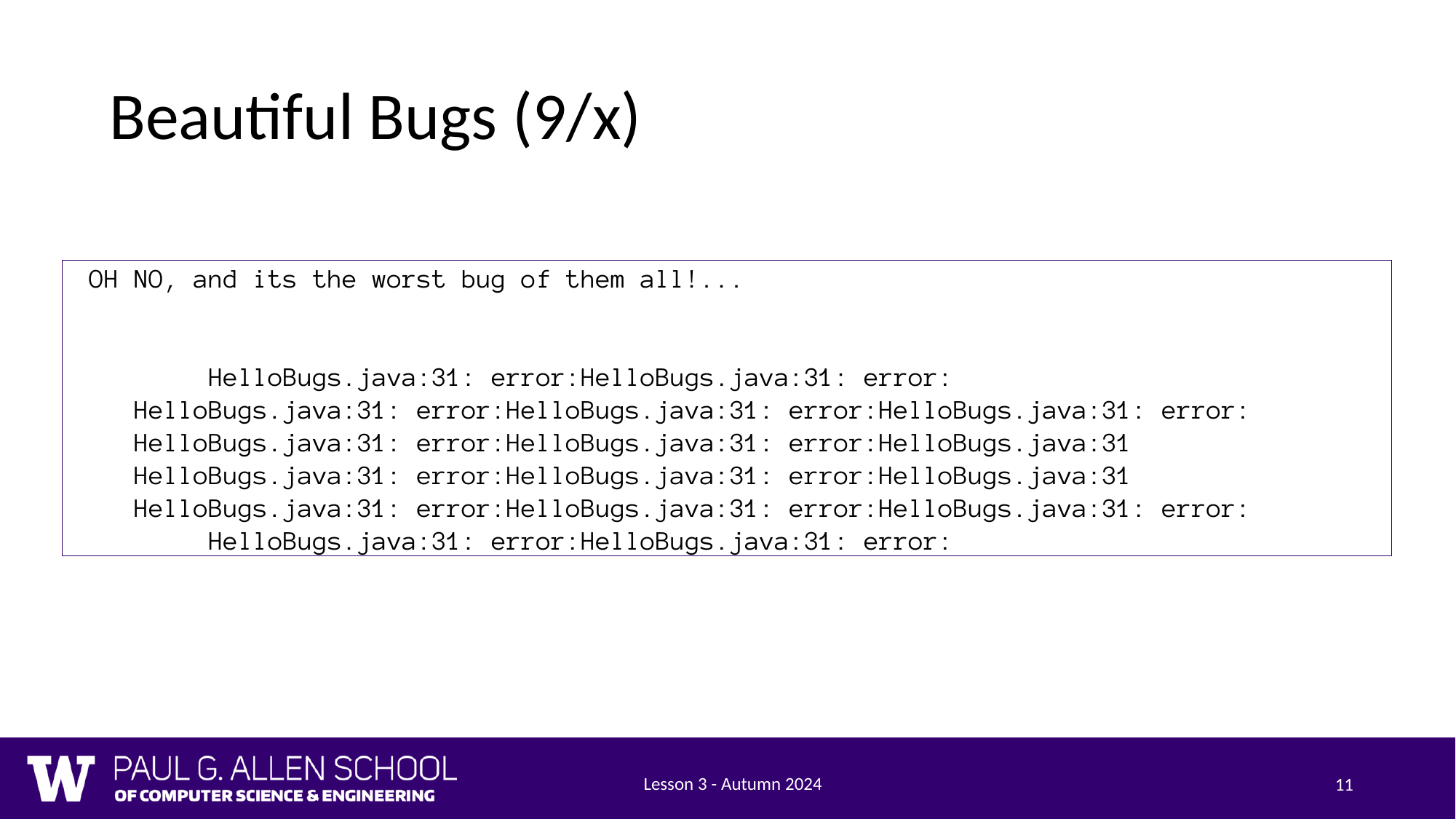

# Beautiful Bugs (9/x)
OH NO, and its the worst bug of them all!...

        HelloBugs.java:31: error:HelloBugs.java:31: error:
   HelloBugs.java:31: error:HelloBugs.java:31: error:HelloBugs.java:31: error:
   HelloBugs.java:31: error:HelloBugs.java:31: error:HelloBugs.java:31
   HelloBugs.java:31: error:HelloBugs.java:31: error:HelloBugs.java:31
   HelloBugs.java:31: error:HelloBugs.java:31: error:HelloBugs.java:31: error:
        HelloBugs.java:31: error:HelloBugs.java:31: error:
Lesson 3 - Autumn 2024
11